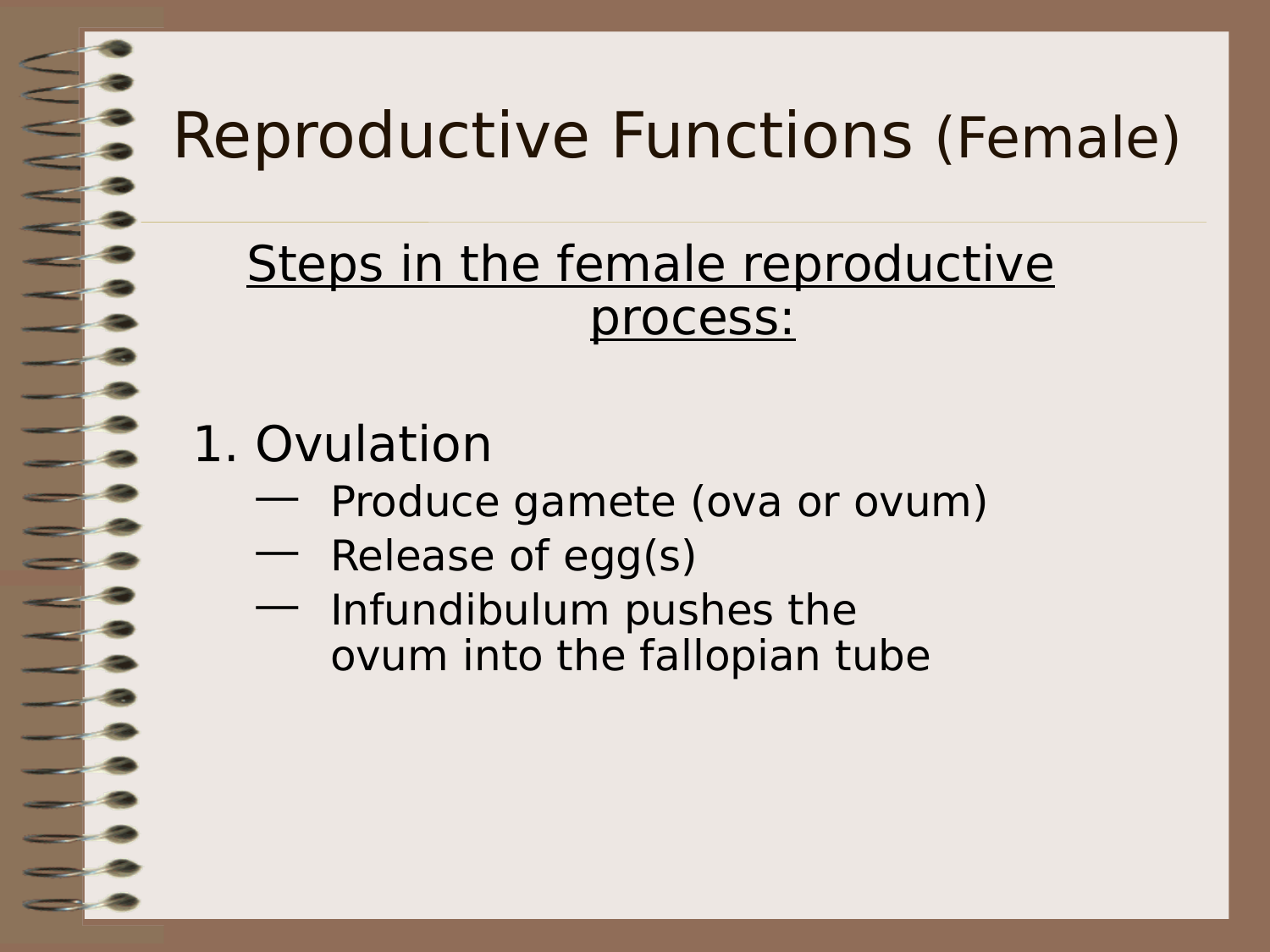

# Reproductive Functions (Female)
Steps in the female reproductive process:

1. Ovulation
Produce gamete (ova or ovum)
Release of egg(s)
Infundibulum pushes the 		ovum into the fallopian tube